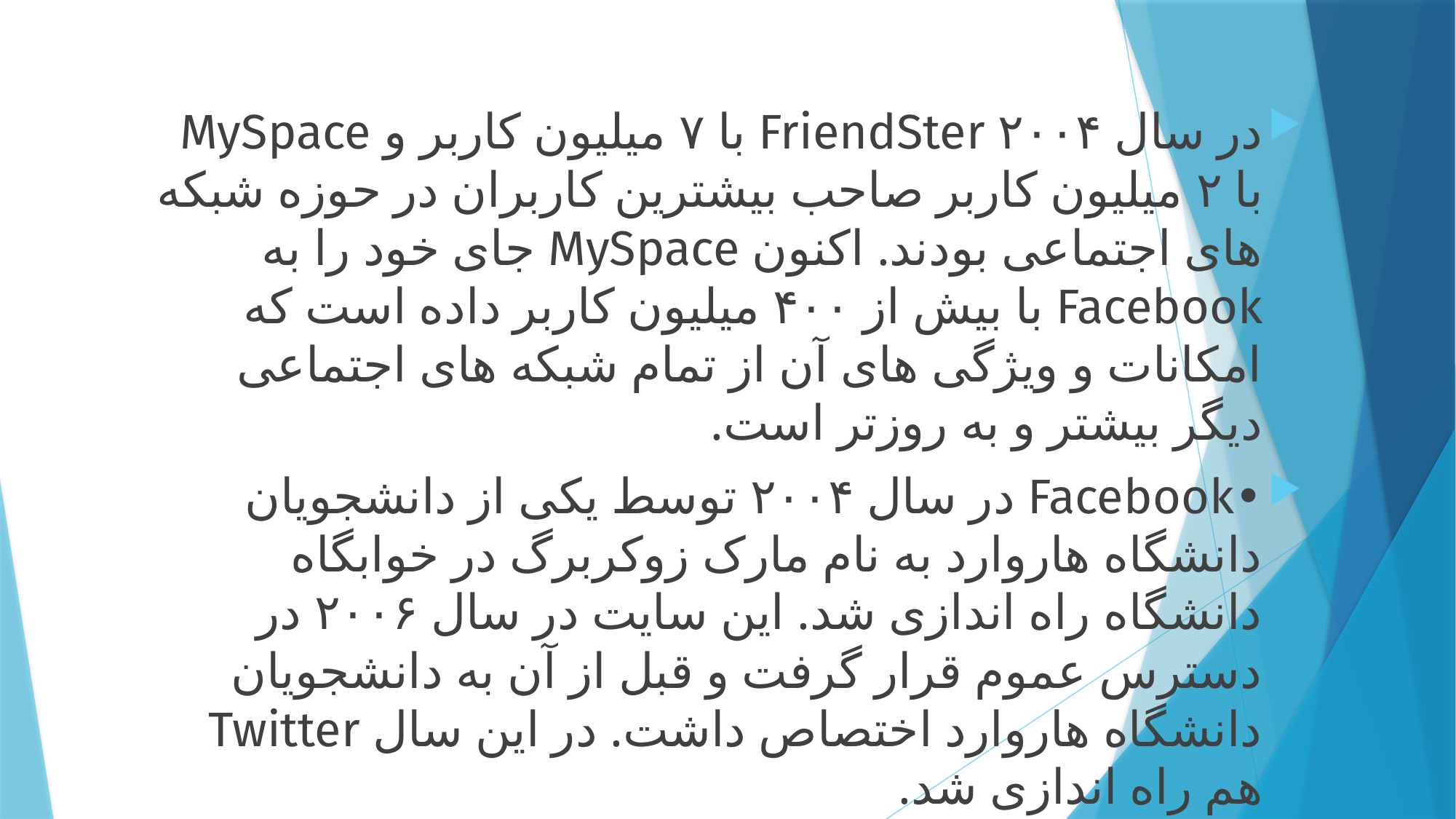

در سال ۲۰۰۴ FriendSter با ۷ میلیون کاربر و MySpace با ۲ میلیون کاربر صاحب بیشترین کاربران در حوزه شبکه های اجتماعی بودند. اکنون MySpace جای خود را به Facebook با بیش از ۴۰۰ میلیون کاربر داده است که امکانات و ویژگی های آن از تمام شبکه های اجتماعی دیگر بیشتر و به روزتر است.
•	Facebook در سال ۲۰۰۴ توسط یکی از دانشجویان دانشگاه هاروارد به نام مارک زوکربرگ در خوابگاه دانشگاه راه اندازی شد. این سایت در سال ۲۰۰۶ در دسترس عموم قرار گرفت و قبل از آن به دانشجویان دانشگاه هاروارد اختصاص داشت. در این سال Twitter هم راه اندازی شد.